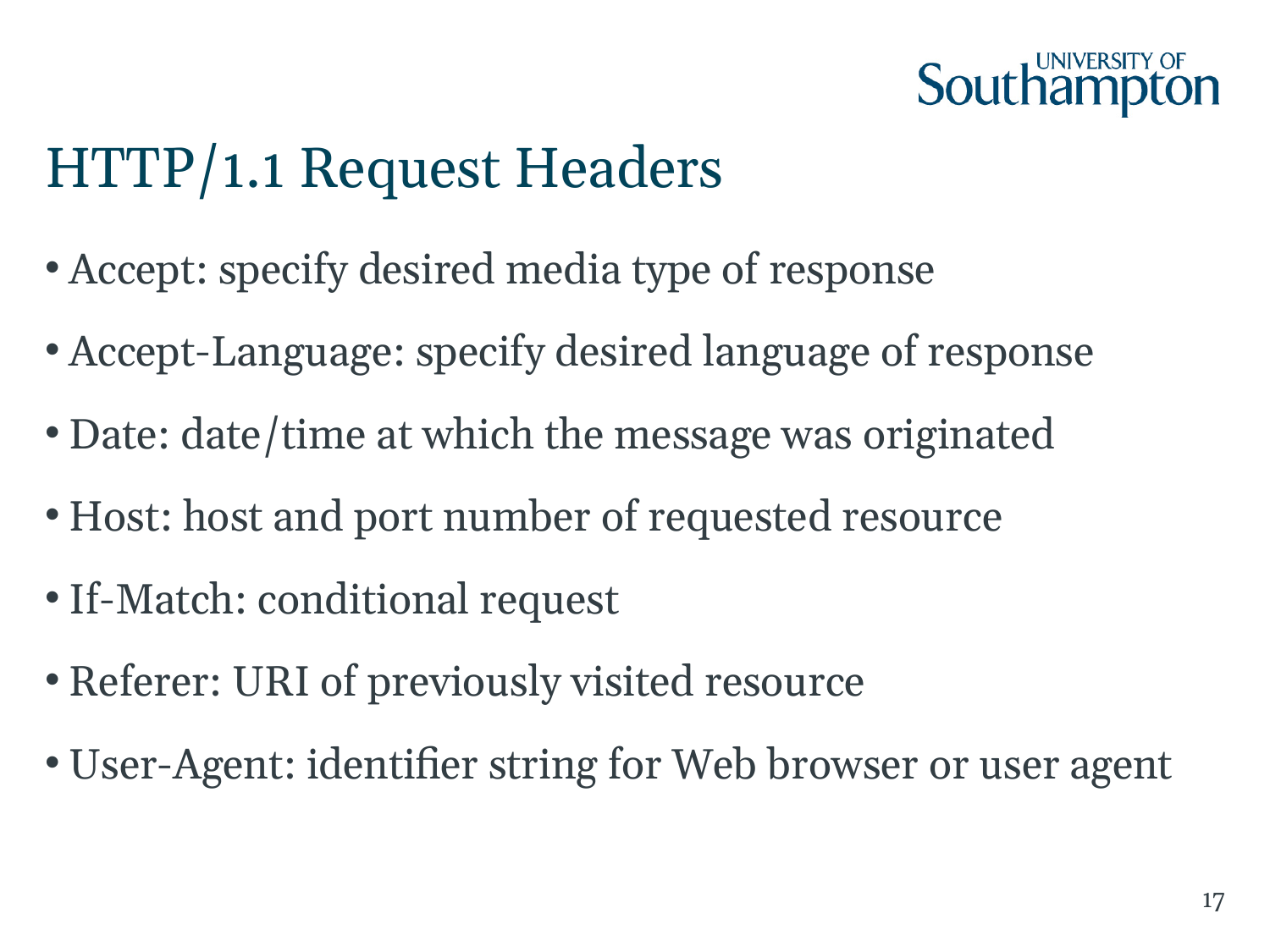

# HTTP/1.1 Request Headers
Accept: specify desired media type of response
Accept-Language: specify desired language of response
Date: date/time at which the message was originated
Host: host and port number of requested resource
If-Match: conditional request
Referer: URI of previously visited resource
User-Agent: identifier string for Web browser or user agent
17